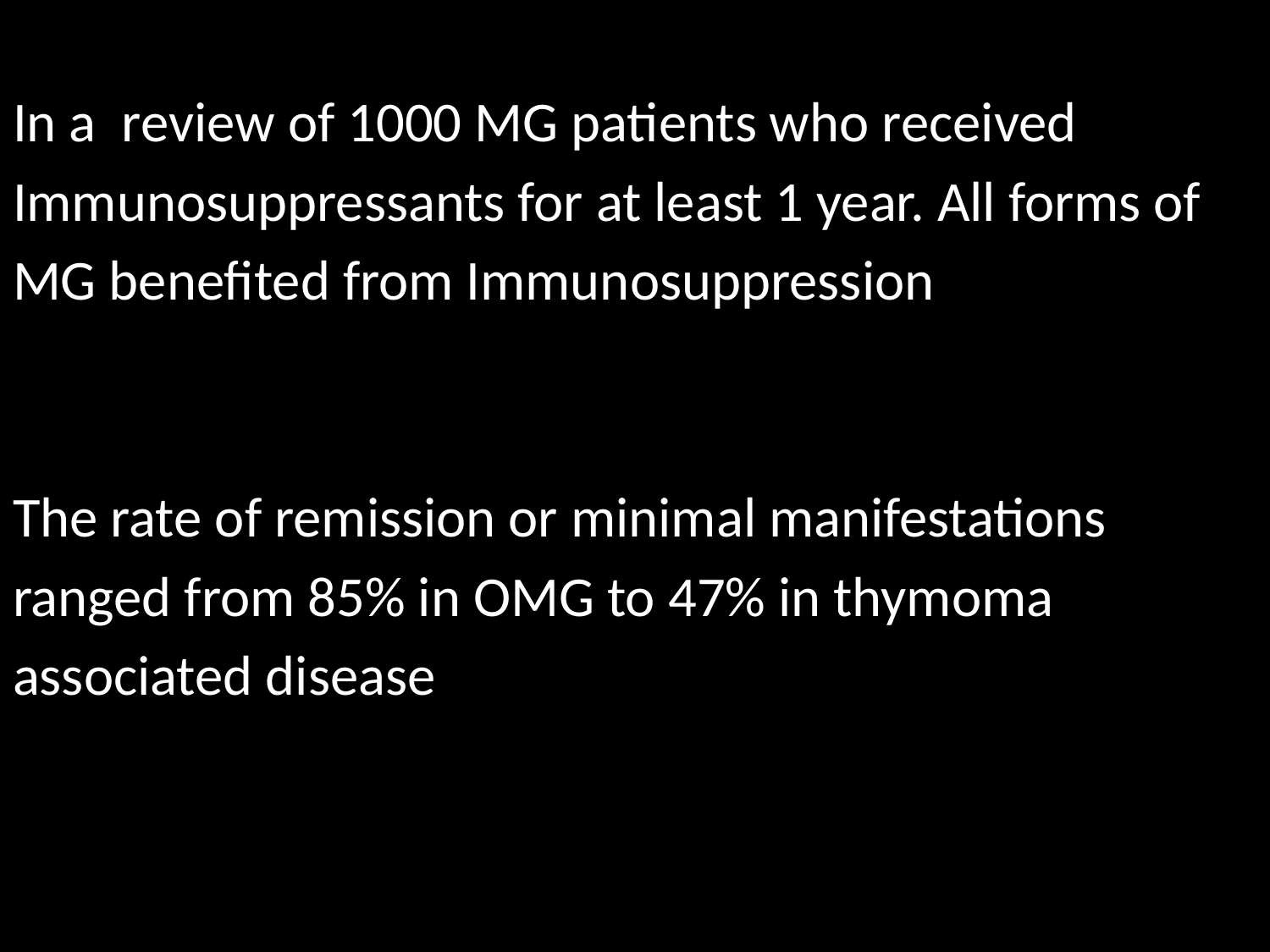

In a  review of 1000 MG patients who received
Immunosuppressants for at least 1 year. All forms of
MG benefited from Immunosuppression

The rate of remission or minimal manifestations
ranged from 85% in OMG to 47% in thymoma
associated disease